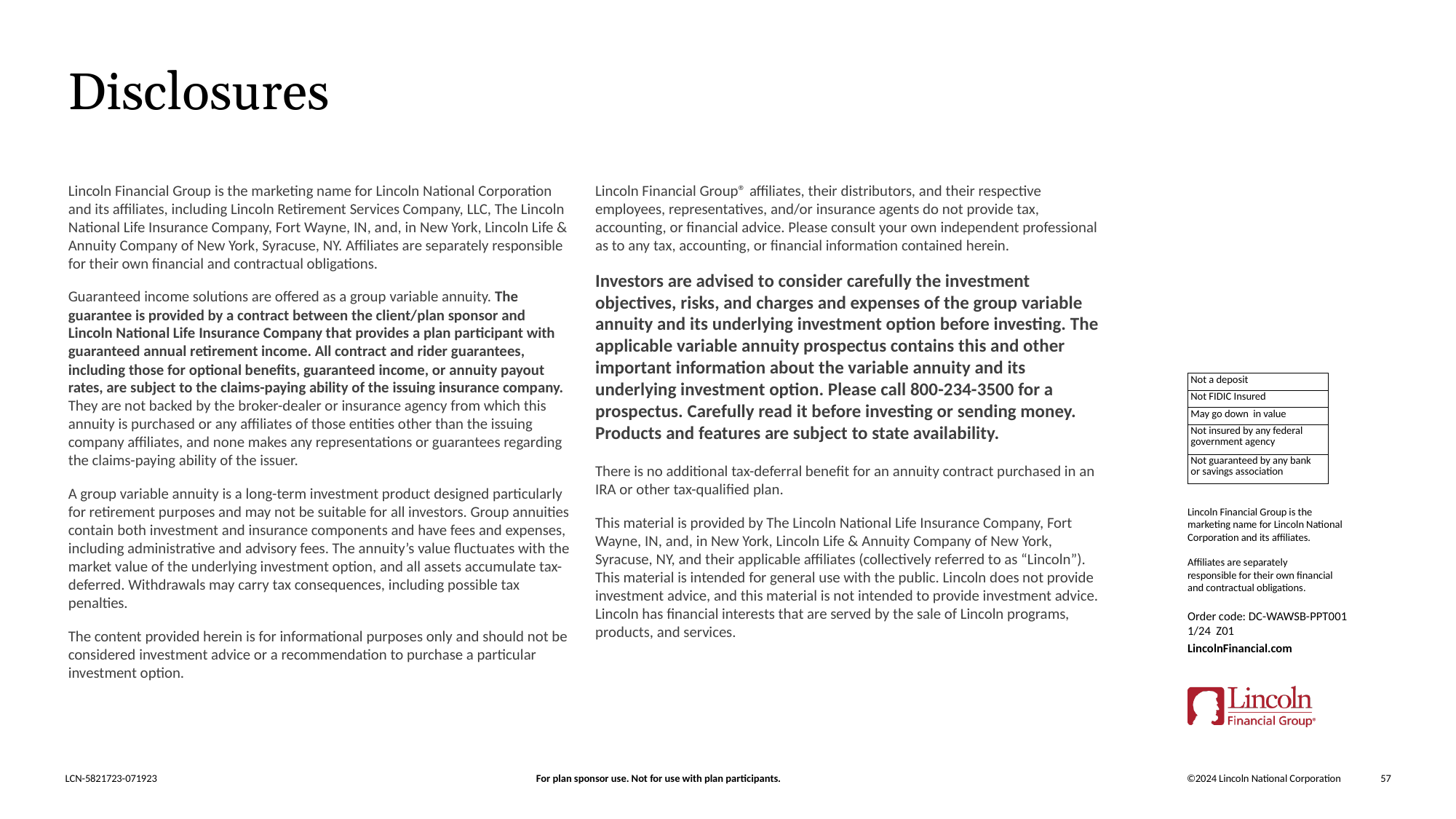

# Disclosures
Lincoln Financial Group is the marketing name for Lincoln National Corporation and its affiliates, including Lincoln Retirement Services Company, LLC, The Lincoln National Life Insurance Company, Fort Wayne, IN, and, in New York, Lincoln Life & Annuity Company of New York, Syracuse, NY. Affiliates are separately responsible for their own financial and contractual obligations.
Guaranteed income solutions are offered as a group variable annuity. The guarantee is provided by a contract between the client/plan sponsor and Lincoln National Life Insurance Company that provides a plan participant with guaranteed annual retirement income. All contract and rider guarantees, including those for optional benefits, guaranteed income, or annuity payout rates, are subject to the claims-paying ability of the issuing insurance company. They are not backed by the broker-dealer or insurance agency from which this annuity is purchased or any affiliates of those entities other than the issuing company affiliates, and none makes any representations or guarantees regarding the claims-paying ability of the issuer.
A group variable annuity is a long-term investment product designed particularly for retirement purposes and may not be suitable for all investors. Group annuities contain both investment and insurance components and have fees and expenses, including administrative and advisory fees. The annuity’s value fluctuates with the market value of the underlying investment option, and all assets accumulate tax-deferred. Withdrawals may carry tax consequences, including possible tax penalties.
The content provided herein is for informational purposes only and should not be considered investment advice or a recommendation to purchase a particular investment option.
Lincoln Financial Group® affiliates, their distributors, and their respective employees, representatives, and/or insurance agents do not provide tax, accounting, or financial advice. Please consult your own independent professional as to any tax, accounting, or financial information contained herein.
Investors are advised to consider carefully the investment objectives, risks, and charges and expenses of the group variable annuity and its underlying investment option before investing. The applicable variable annuity prospectus contains this and other important information about the variable annuity and its underlying investment option. Please call 800-234-3500 for a prospectus. Carefully read it before investing or sending money. Products and features are subject to state availability.
There is no additional tax-deferral benefit for an annuity contract purchased in an IRA or other tax-qualified plan.
This material is provided by The Lincoln National Life Insurance Company, Fort Wayne, IN, and, in New York, Lincoln Life & Annuity Company of New York, Syracuse, NY, and their applicable affiliates (collectively referred to as “Lincoln”). This material is intended for general use with the public. Lincoln does not provide investment advice, and this material is not intended to provide investment advice. Lincoln has financial interests that are served by the sale of Lincoln programs, products, and services.